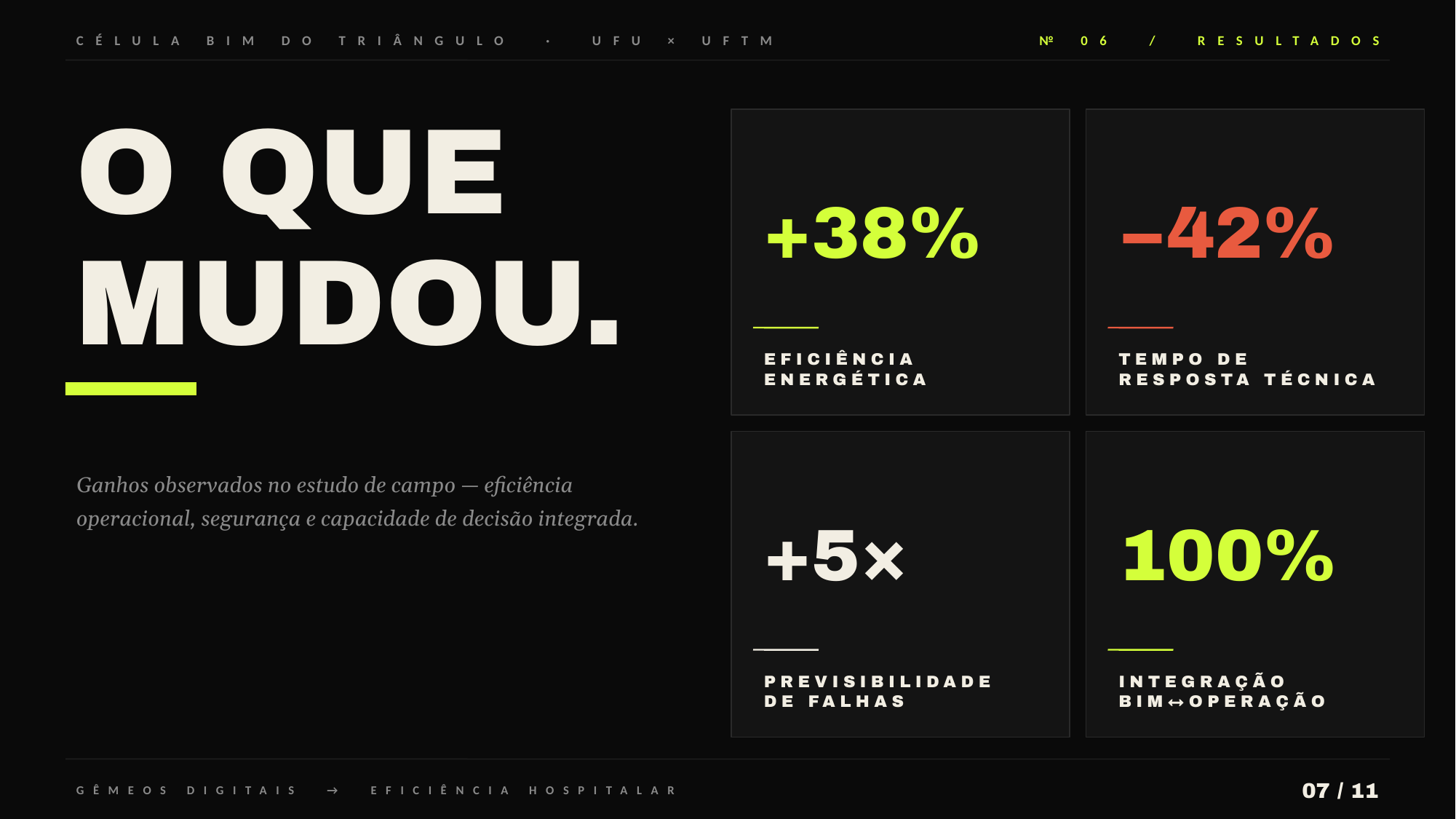

CÉLULA BIM DO TRIÂNGULO  ·  UFU × UFTM
№ 06  /  RESULTADOS

O QUE
MUDOU.

+38%
−42%

EFICIÊNCIA ENERGÉTICA
TEMPO DE RESPOSTA TÉCNICA

Ganhos observados no estudo de campo — eficiência operacional, segurança e capacidade de decisão integrada.

+5×
100%

PREVISIBILIDADE DE FALHAS
INTEGRAÇÃO BIM↔OPERAÇÃO

GÊMEOS DIGITAIS  →  EFICIÊNCIA HOSPITALAR
07 / 11